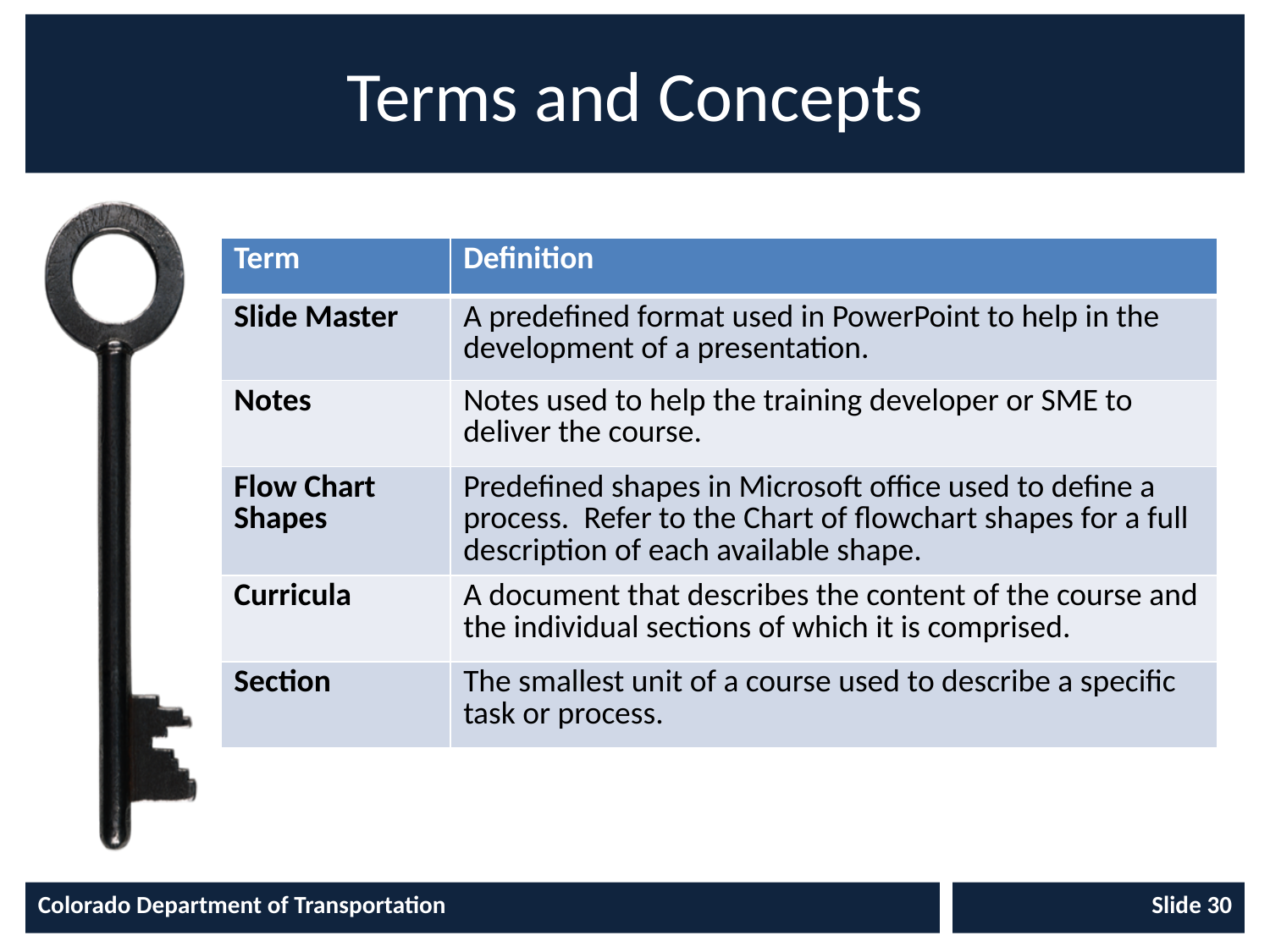

# Terms and Concepts
| Term | Definition |
| --- | --- |
| Slide Master | A predefined format used in PowerPoint to help in the development of a presentation. |
| Notes | Notes used to help the training developer or SME to deliver the course. |
| Flow Chart Shapes | Predefined shapes in Microsoft office used to define a process. Refer to the Chart of flowchart shapes for a full description of each available shape. |
| Curricula | A document that describes the content of the course and the individual sections of which it is comprised. |
| Section | The smallest unit of a course used to describe a specific task or process. |
Colorado Department of Transportation
Slide 30